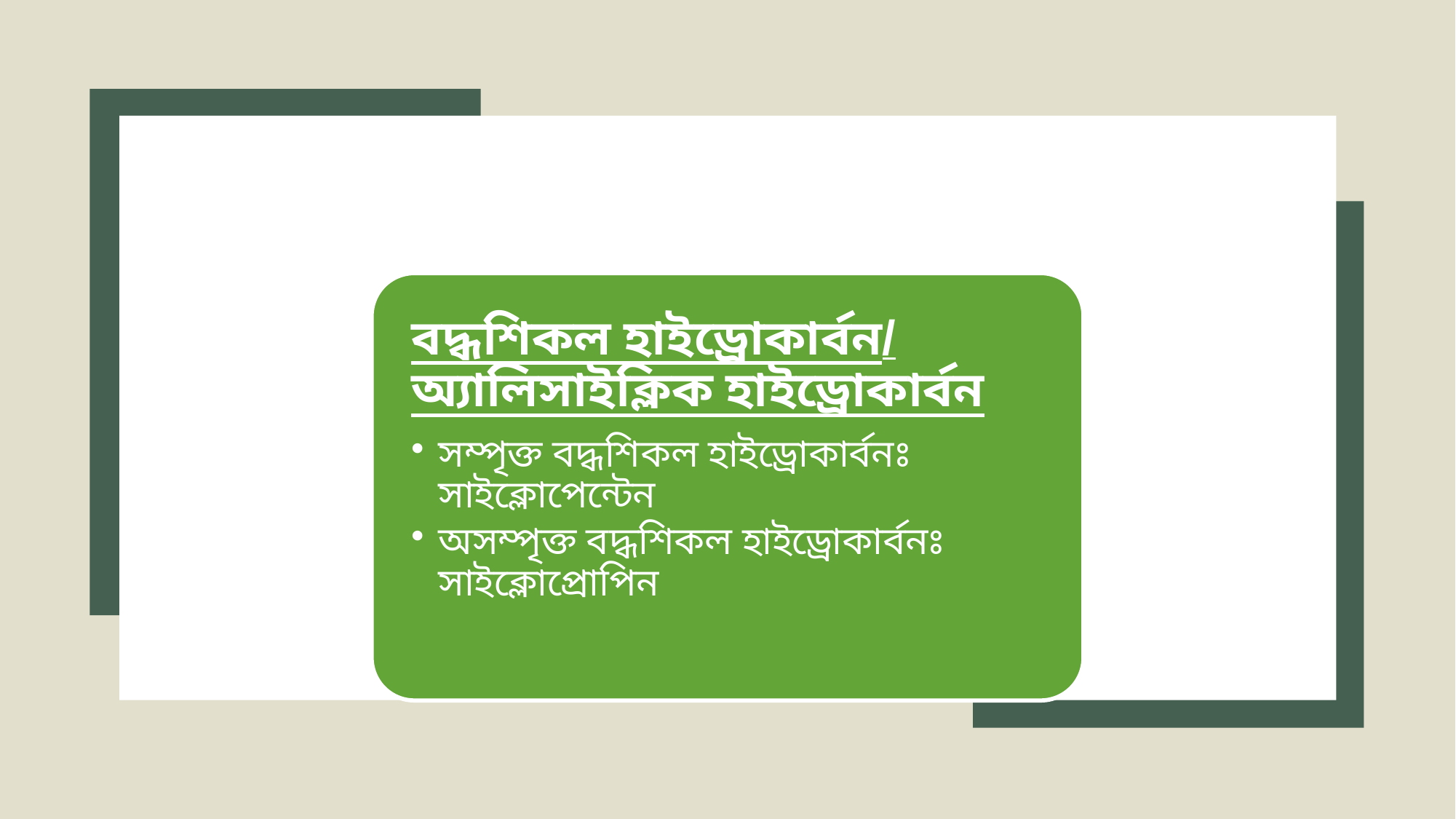

বদ্ধশিকল হাইড্রোকার্বন/ অ্যালিসাইক্লিক হাইড্রোকার্বন
সম্পৃক্ত বদ্ধশিকল হাইড্রোকার্বনঃ সাইক্লোপেন্টেন
অসম্পৃক্ত বদ্ধশিকল হাইড্রোকার্বনঃ সাইক্লোপ্রোপিন